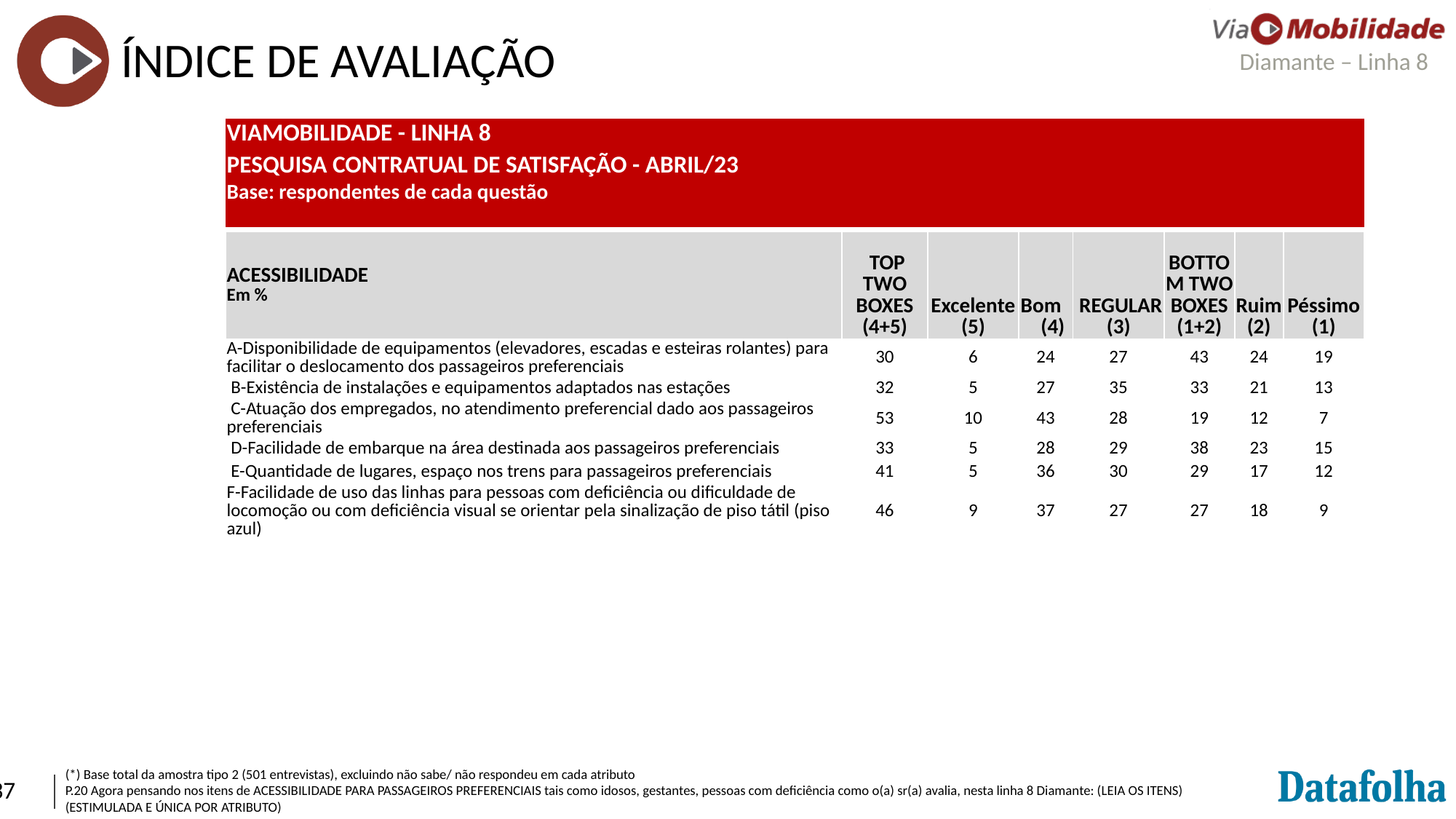

ÍNDICE DE AVALIAÇÃO
| VIAMOBILIDADE - LINHA 8 |  |  |  |  |  |  |  |
| --- | --- | --- | --- | --- | --- | --- | --- |
| PESQUISA CONTRATUAL DE SATISFAÇÃO - ABRIL/23 |  |  |  |  |  |  |  |
| Base: respondentes de cada questão |  |  |  |  |  |  |  |
|  |  |  |  |  |  |  |  |
| ACESSIBILIDADE Em % | TOP TWO BOXES (4+5) | Excelente (5) | Bom (4) | REGULAR (3) | BOTTOM TWO BOXES (1+2) | Ruim (2) | Péssimo (1) |
| --- | --- | --- | --- | --- | --- | --- | --- |
| A-Disponibilidade de equipamentos (elevadores, escadas e esteiras rolantes) para facilitar o deslocamento dos passageiros preferenciais | 30 | 6 | 24 | 27 | 43 | 24 | 19 |
| B-Existência de instalações e equipamentos adaptados nas estações | 32 | 5 | 27 | 35 | 33 | 21 | 13 |
| C-Atuação dos empregados, no atendimento preferencial dado aos passageiros preferenciais | 53 | 10 | 43 | 28 | 19 | 12 | 7 |
| D-Facilidade de embarque na área destinada aos passageiros preferenciais | 33 | 5 | 28 | 29 | 38 | 23 | 15 |
| E-Quantidade de lugares, espaço nos trens para passageiros preferenciais | 41 | 5 | 36 | 30 | 29 | 17 | 12 |
| F-Facilidade de uso das linhas para pessoas com deficiência ou dificuldade de locomoção ou com deficiência visual se orientar pela sinalização de piso tátil (piso azul) | 46 | 9 | 37 | 27 | 27 | 18 | 9 |
(*) Base total da amostra tipo 2 (501 entrevistas), excluindo não sabe/ não respondeu em cada atributo
P.20 Agora pensando nos itens de ACESSIBILIDADE PARA PASSAGEIROS PREFERENCIAIS tais como idosos, gestantes, pessoas com deficiência como o(a) sr(a) avalia, nesta linha 8 Diamante: (LEIA OS ITENS) (ESTIMULADA E ÚNICA POR ATRIBUTO)